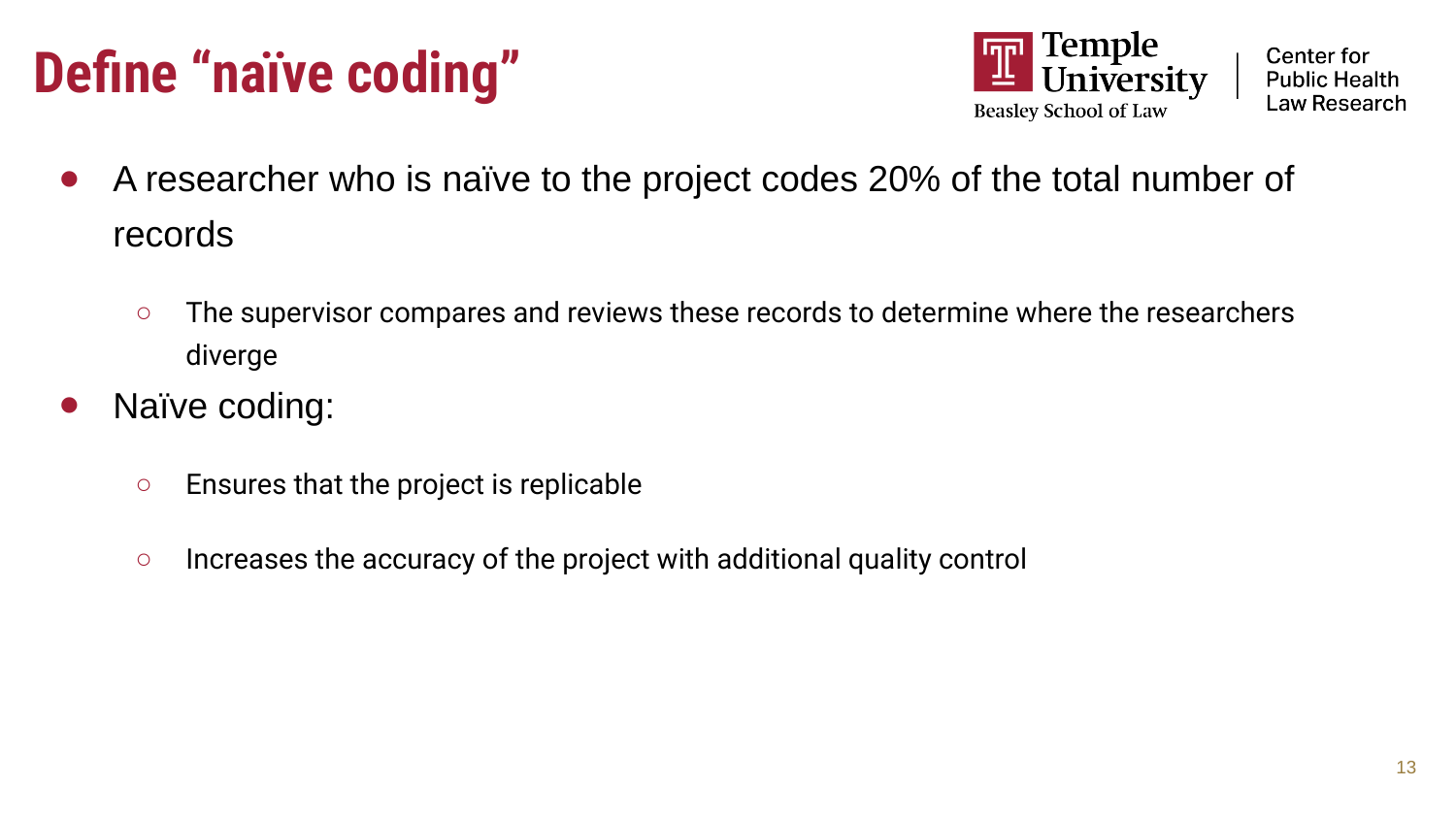

# Define “naïve coding”
A researcher who is naïve to the project codes 20% of the total number of records
The supervisor compares and reviews these records to determine where the researchers diverge
Naïve coding:
Ensures that the project is replicable
Increases the accuracy of the project with additional quality control